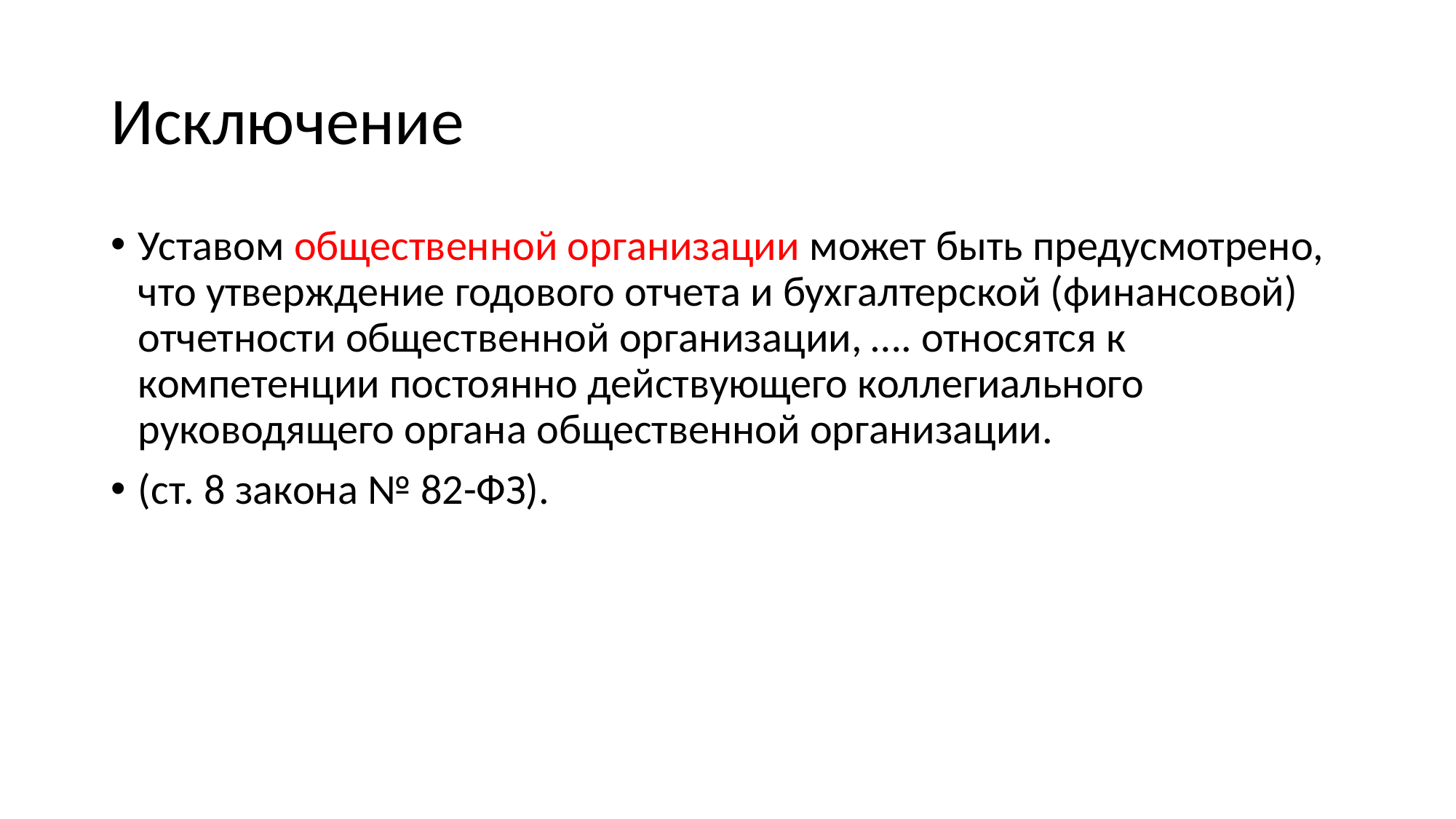

# Исключение
Уставом общественной организации может быть предусмотрено, что утверждение годового отчета и бухгалтерской (финансовой) отчетности общественной организации, …. относятся к компетенции постоянно действующего коллегиального руководящего органа общественной организации.
(ст. 8 закона № 82-ФЗ).